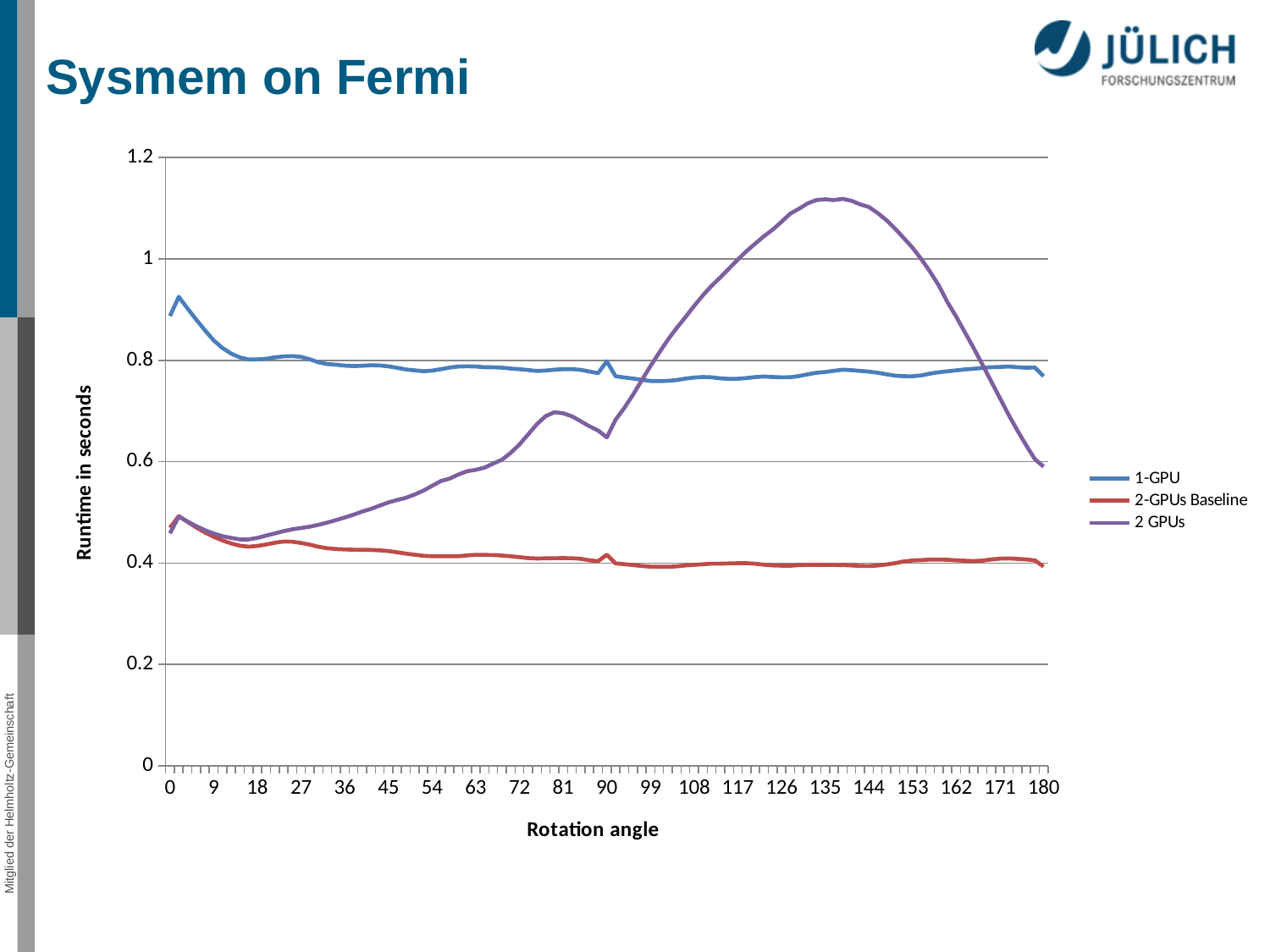

Sysmem on Fermi

### Chart

| Category |  |  |  |
|---|---|---|---|
| 0.0 | 0.887548 | 0.469824 | 0.458766 |
| 1.8 | 0.925421 | 0.492585 | 0.491898 |
| 3.6 | 0.902667 | 0.481408 | 0.482108 |
| 5.399999999999999 | 0.880606 | 0.470535 | 0.473006 |
| 7.2 | 0.859292 | 0.46042 | 0.464925 |
| 9.0 | 0.83943 | 0.451972 | 0.458319 |
| 10.8 | 0.824534 | 0.444774 | 0.453196 |
| 12.6 | 0.813536 | 0.438736 | 0.449715 |
| 14.4 | 0.805826 | 0.434294 | 0.446759 |
| 16.2 | 0.801948 | 0.432419 | 0.446772 |
| 18.0 | 0.802095 | 0.433884 | 0.44972 |
| 19.8 | 0.803194 | 0.436714 | 0.45427 |
| 21.59999999999999 | 0.805969 | 0.440211 | 0.458588 |
| 23.4 | 0.807883 | 0.442599 | 0.463036 |
| 25.2 | 0.808452 | 0.442167 | 0.466702 |
| 26.99999999999999 | 0.806913 | 0.439737 | 0.469247 |
| 28.8 | 0.802282 | 0.436355 | 0.471894 |
| 30.6 | 0.796273 | 0.432258 | 0.475554 |
| 32.4 | 0.792749 | 0.429332 | 0.479932 |
| 34.20000000000001 | 0.791523 | 0.42777 | 0.484754 |
| 36.0 | 0.78976 | 0.426963 | 0.490052 |
| 37.8 | 0.788827 | 0.42646 | 0.495484 |
| 39.6 | 0.789467 | 0.426236 | 0.501636 |
| 41.4 | 0.790549 | 0.426069 | 0.507002 |
| 43.20000000000001 | 0.789994 | 0.425273 | 0.513358 |
| 45.0 | 0.788307 | 0.423736 | 0.519698 |
| 46.8 | 0.785398 | 0.421427 | 0.524627 |
| 48.6 | 0.782178 | 0.418737 | 0.528978 |
| 50.4 | 0.780425 | 0.416542 | 0.535336 |
| 52.2 | 0.778592 | 0.414425 | 0.542965 |
| 54.0 | 0.779907 | 0.413602 | 0.55249 |
| 55.8 | 0.782619 | 0.413529 | 0.561967 |
| 57.6 | 0.785893 | 0.413865 | 0.566685 |
| 59.40000000000001 | 0.78788 | 0.413477 | 0.574846 |
| 61.20000000000001 | 0.788475 | 0.415152 | 0.581351 |
| 63.0 | 0.787966 | 0.416383 | 0.58422 |
| 64.8 | 0.786477 | 0.416115 | 0.588444 |
| 66.60000000000001 | 0.786383 | 0.415961 | 0.596486 |
| 68.4 | 0.785727 | 0.414923 | 0.604054 |
| 70.2 | 0.783869 | 0.413558 | 0.617578 |
| 72.0 | 0.78268 | 0.41179 | 0.634126 |
| 73.8 | 0.781078 | 0.409896 | 0.654028 |
| 75.60000000000001 | 0.779131 | 0.409131 | 0.674339 |
| 77.4 | 0.779968 | 0.409472 | 0.689985 |
| 79.2 | 0.781618 | 0.409654 | 0.697842 |
| 81.0 | 0.782682 | 0.409844 | 0.695648 |
| 82.8 | 0.782863 | 0.409585 | 0.689772 |
| 84.60000000000001 | 0.781374 | 0.408548 | 0.680134 |
| 86.4 | 0.778099 | 0.40556 | 0.670105 |
| 88.2 | 0.774879 | 0.40383 | 0.661657 |
| 90.0 | 0.798196 | 0.416582 | 0.648142 |
| 91.8 | 0.768745 | 0.399548 | 0.682834 |
| 93.60000000000001 | 0.76623 | 0.397874 | 0.706205 |
| 95.4 | 0.764188 | 0.396149 | 0.732351 |
| 97.2 | 0.761714 | 0.394422 | 0.760873 |
| 99.0 | 0.759509 | 0.392903 | 0.788828 |
| 100.8 | 0.759201 | 0.392713 | 0.81533 |
| 102.6 | 0.759702 | 0.392714 | 0.840896 |
| 104.4 | 0.761249 | 0.393584 | 0.863857 |
| 106.2 | 0.764114 | 0.395383 | 0.885303 |
| 108.0 | 0.766186 | 0.396707 | 0.907439 |
| 109.8 | 0.767268 | 0.397775 | 0.928358 |
| 111.6 | 0.766641 | 0.398925 | 0.947126 |
| 113.4 | 0.764553 | 0.398929 | 0.963882 |
| 115.2 | 0.76346 | 0.399394 | 0.981294 |
| 117.0 | 0.763779 | 0.399802 | 0.998815 |
| 118.8 | 0.765149 | 0.399935 | 1.01556 |
| 120.6 | 0.767186 | 0.398694 | 1.0306 |
| 122.4 | 0.768265 | 0.396872 | 1.0452 |
| 124.2 | 0.767249 | 0.39545 | 1.05796 |
| 126.0 | 0.766614 | 0.394972 | 1.07349 |
| 127.8 | 0.766776 | 0.394815 | 1.08942 |
| 129.6 | 0.769103 | 0.396087 | 1.09919 |
| 131.4 | 0.772439 | 0.396408 | 1.10988 |
| 133.2 | 0.775598 | 0.396601 | 1.11635 |
| 135.0 | 0.777108 | 0.396222 | 1.11786 |
| 136.8 | 0.779485 | 0.396356 | 1.11625 |
| 138.6 | 0.781609 | 0.396173 | 1.1187 |
| 140.4 | 0.780721 | 0.395359 | 1.11494 |
| 142.2 | 0.779256 | 0.394513 | 1.10784 |
| 144.0 | 0.777858 | 0.394199 | 1.10266 |
| 145.8 | 0.775627 | 0.395319 | 1.09082 |
| 147.6 | 0.772715 | 0.397335 | 1.07679 |
| 149.4 | 0.769878 | 0.399957 | 1.05976 |
| 151.2 | 0.7688 | 0.40331 | 1.0413 |
| 153.0 | 0.768743 | 0.405225 | 1.02232 |
| 154.8 | 0.770377 | 0.405949 | 0.999831 |
| 156.6 | 0.773985 | 0.407008 | 0.974987 |
| 158.4 | 0.776661 | 0.406935 | 0.948043 |
| 160.2 | 0.778518 | 0.406602 | 0.914736 |
| 162.0 | 0.78032 | 0.405415 | 0.886168 |
| 163.8 | 0.782204 | 0.404756 | 0.85495 |
| 165.6 | 0.783539 | 0.404082 | 0.824249 |
| 167.4 | 0.785065 | 0.404897 | 0.791605 |
| 169.2 | 0.78656 | 0.407194 | 0.75869 |
| 171.0 | 0.787048 | 0.408796 | 0.725809 |
| 172.8 | 0.787955 | 0.409316 | 0.692512 |
| 174.6 | 0.786606 | 0.408293 | 0.66188 |
| 176.4 | 0.785576 | 0.407199 | 0.63256 |
| 178.2 | 0.785943 | 0.405388 | 0.605306 |
| 180.0 | 0.768685 | 0.393222 | 0.590422 |